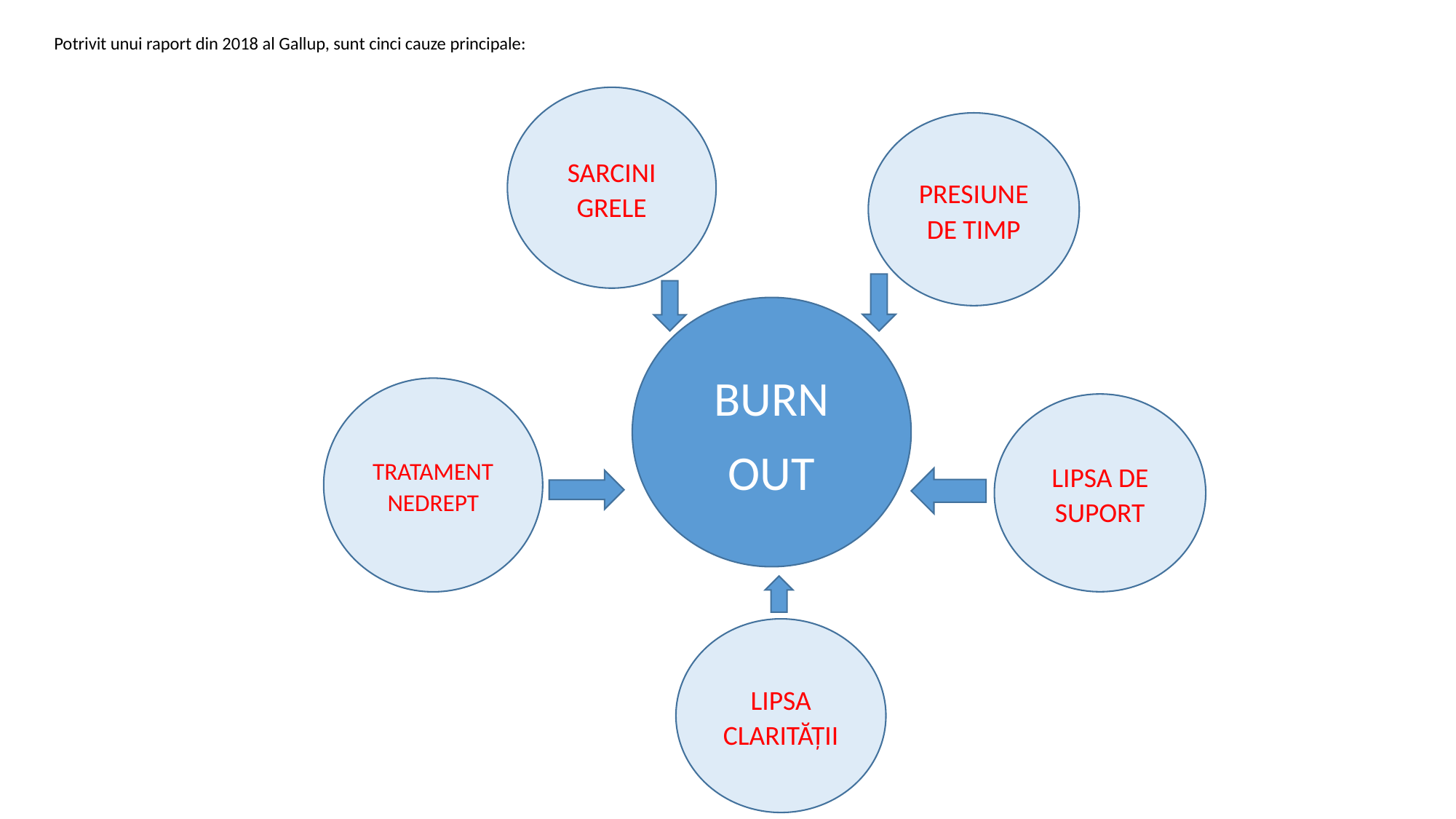

# Potrivit unui raport din 2018 al Gallup, sunt cinci cauze principale:
SARCINI GRELE

PRESIUNE DE TIMP

BURN
OUT
TRATAMENT NEDREPT
LIPSA DE SUPORT

LIPSA CLARITĂȚII